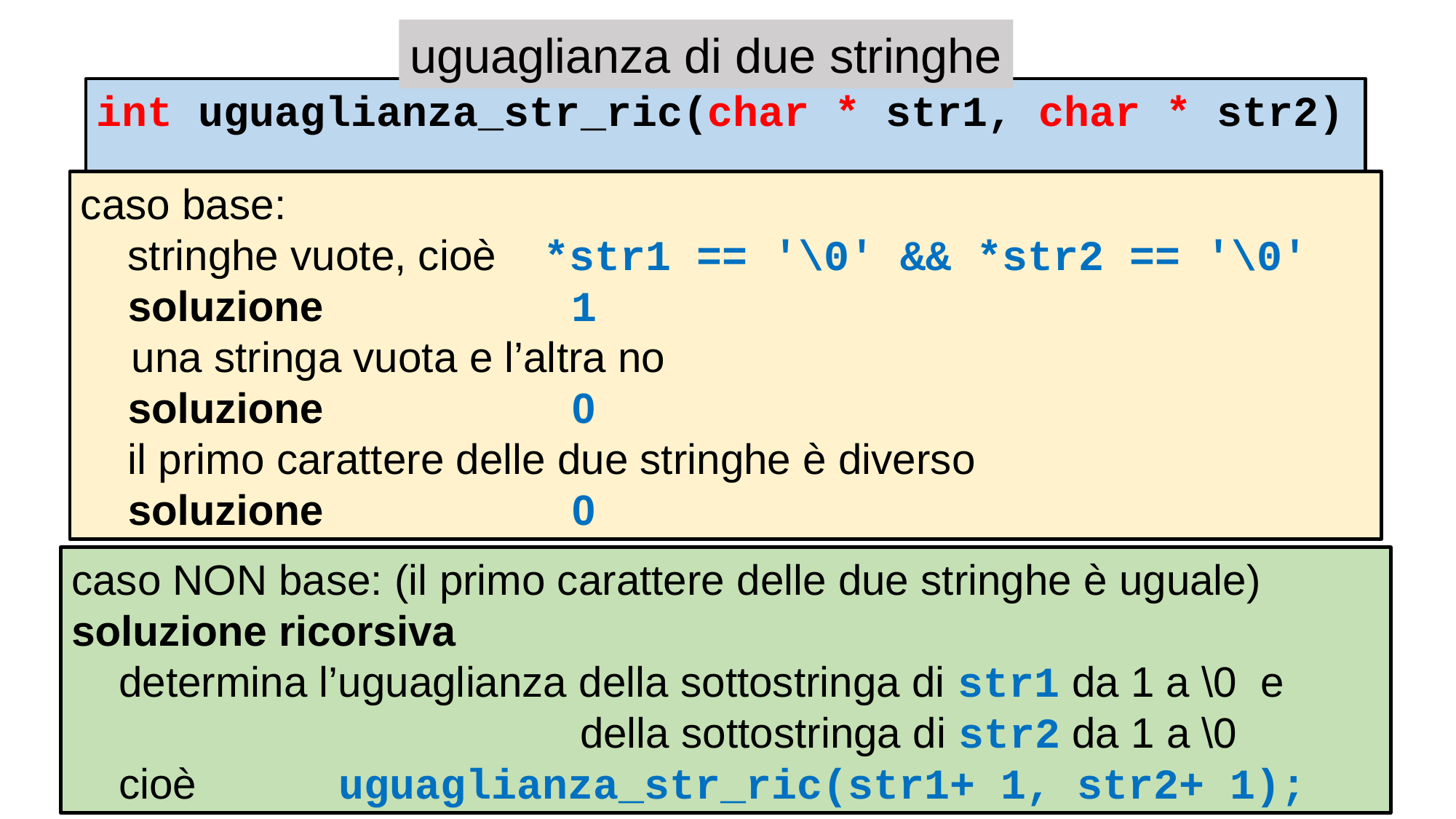

uguaglianza di due stringhe
int uguaglianza_str_ric(char * str1, char * str2)
caso base:
    stringhe vuote, cioè    *str1 == '\0' && *str2 == '\0'
    soluzione                     1
  una stringa vuota e l’altra no
    soluzione                     0
    il primo carattere delle due stringhe è diverso
    soluzione                     0
caso NON base: (il primo carattere delle due stringhe è uguale)
soluzione ricorsiva
    determina l’uguaglianza della sottostringa di str1 da 1 a \0  e
                                           della sottostringa di str2 da 1 a \0
    cioè            uguaglianza_str_ric(str1+ 1, str2+ 1);